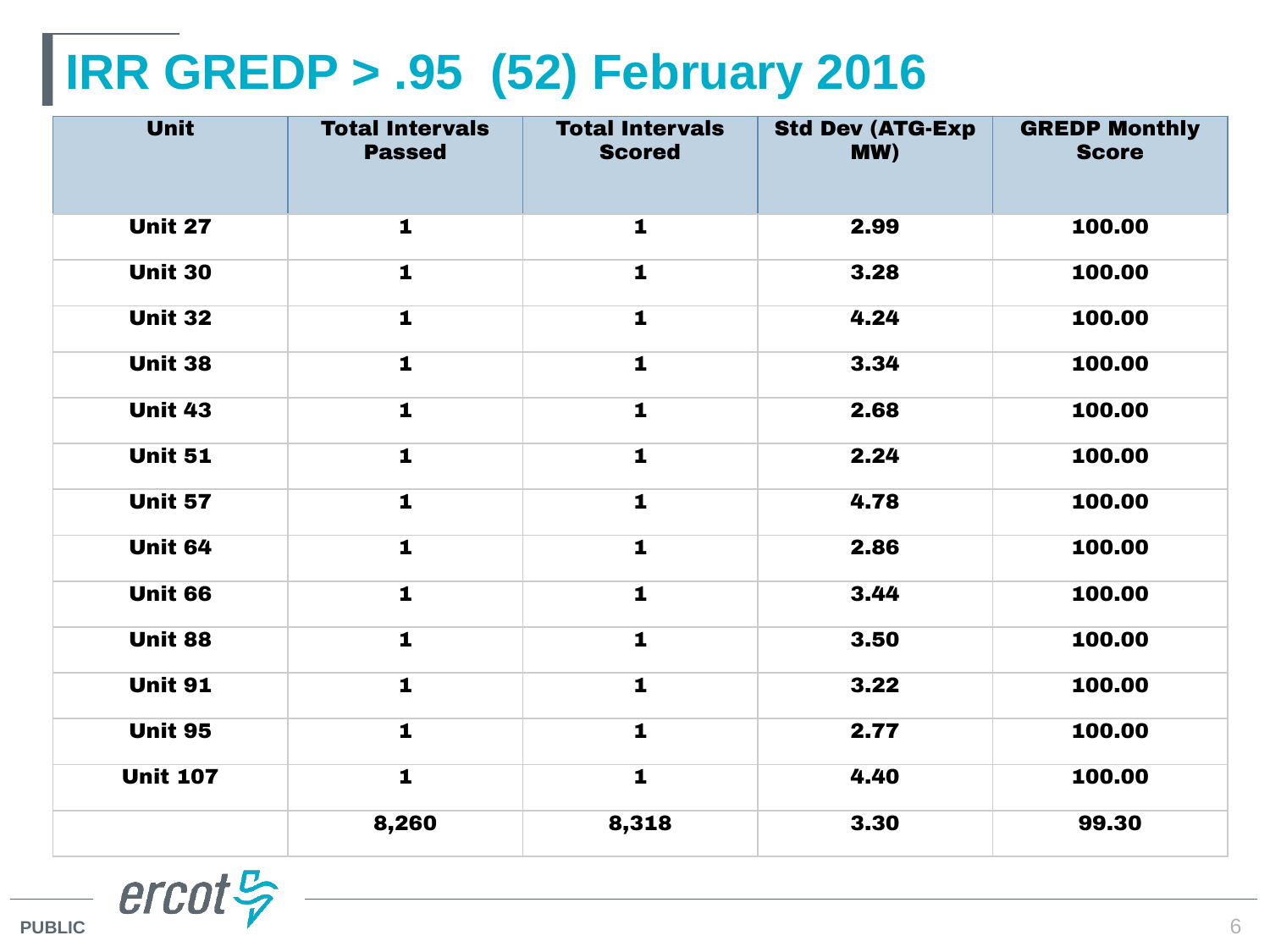

# IRR GREDP > .95  (52) February 2016
| Unit | Total Intervals Passed | Total Intervals Scored | Std Dev (ATG-Exp MW) | GREDP Monthly Score |
| --- | --- | --- | --- | --- |
| Unit 27 | 1 | 1 | 2.99 | 100.00 |
| Unit 30 | 1 | 1 | 3.28 | 100.00 |
| Unit 32 | 1 | 1 | 4.24 | 100.00 |
| Unit 38 | 1 | 1 | 3.34 | 100.00 |
| Unit 43 | 1 | 1 | 2.68 | 100.00 |
| Unit 51 | 1 | 1 | 2.24 | 100.00 |
| Unit 57 | 1 | 1 | 4.78 | 100.00 |
| Unit 64 | 1 | 1 | 2.86 | 100.00 |
| Unit 66 | 1 | 1 | 3.44 | 100.00 |
| Unit 88 | 1 | 1 | 3.50 | 100.00 |
| Unit 91 | 1 | 1 | 3.22 | 100.00 |
| Unit 95 | 1 | 1 | 2.77 | 100.00 |
| Unit 107 | 1 | 1 | 4.40 | 100.00 |
|  | 8,260 | 8,318 | 3.30 | 99.30 |
6